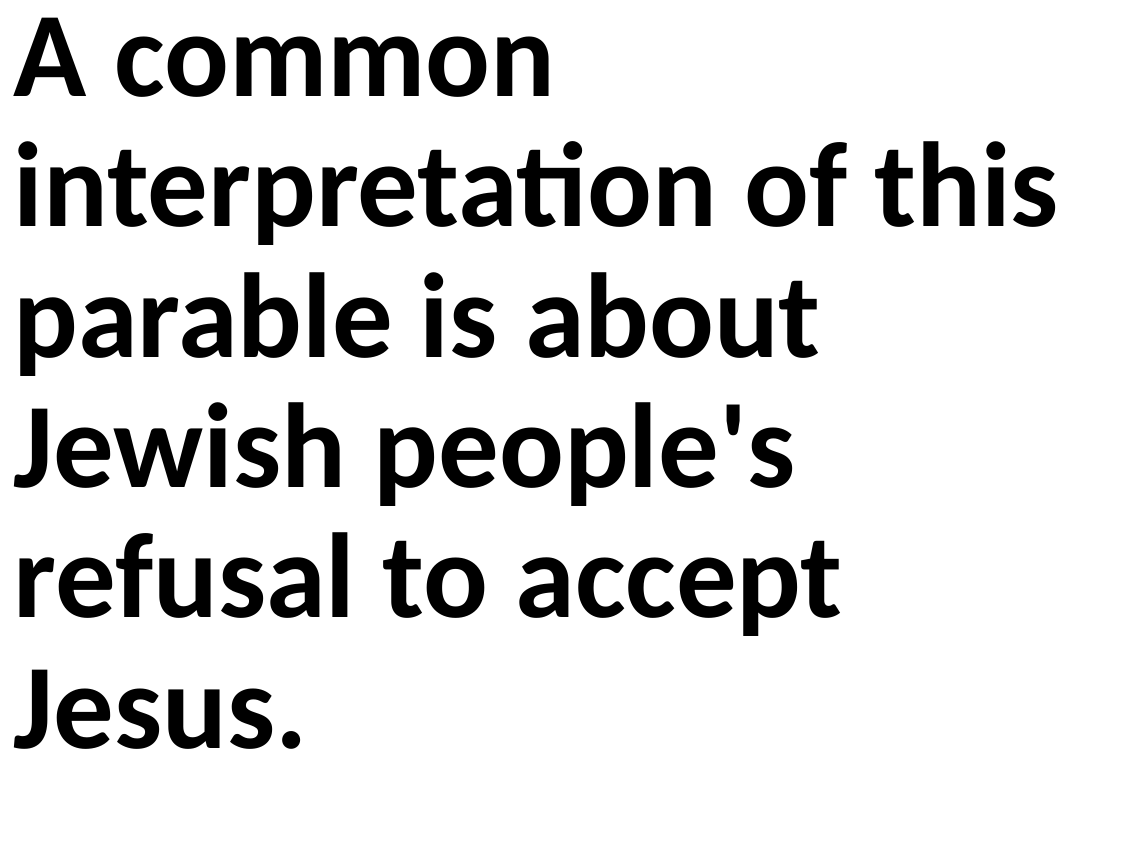

A common interpretation of this parable is about Jewish people's refusal to accept Jesus.